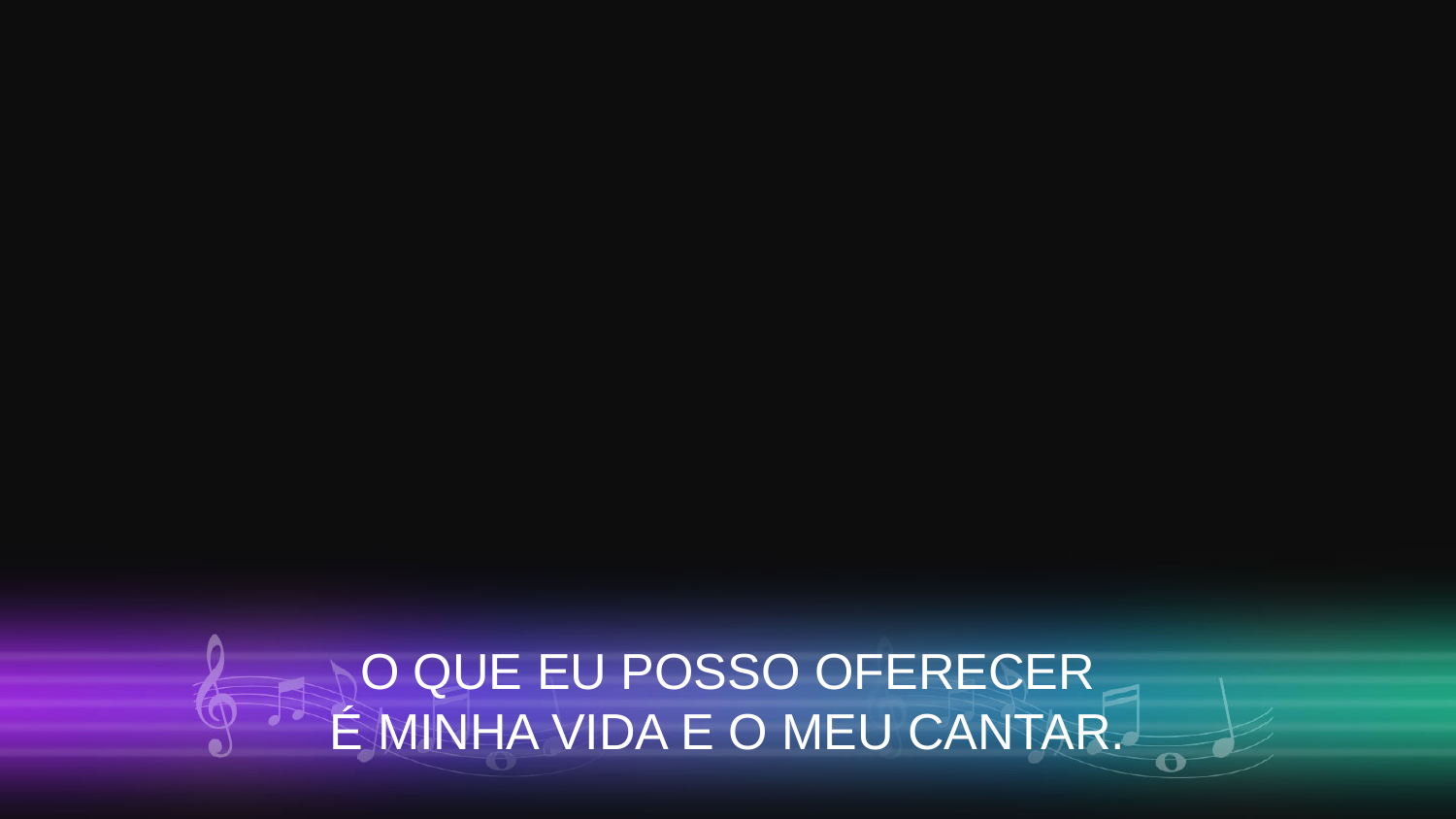

O QUE EU POSSO OFERECER
É MINHA VIDA E O MEU CANTAR.